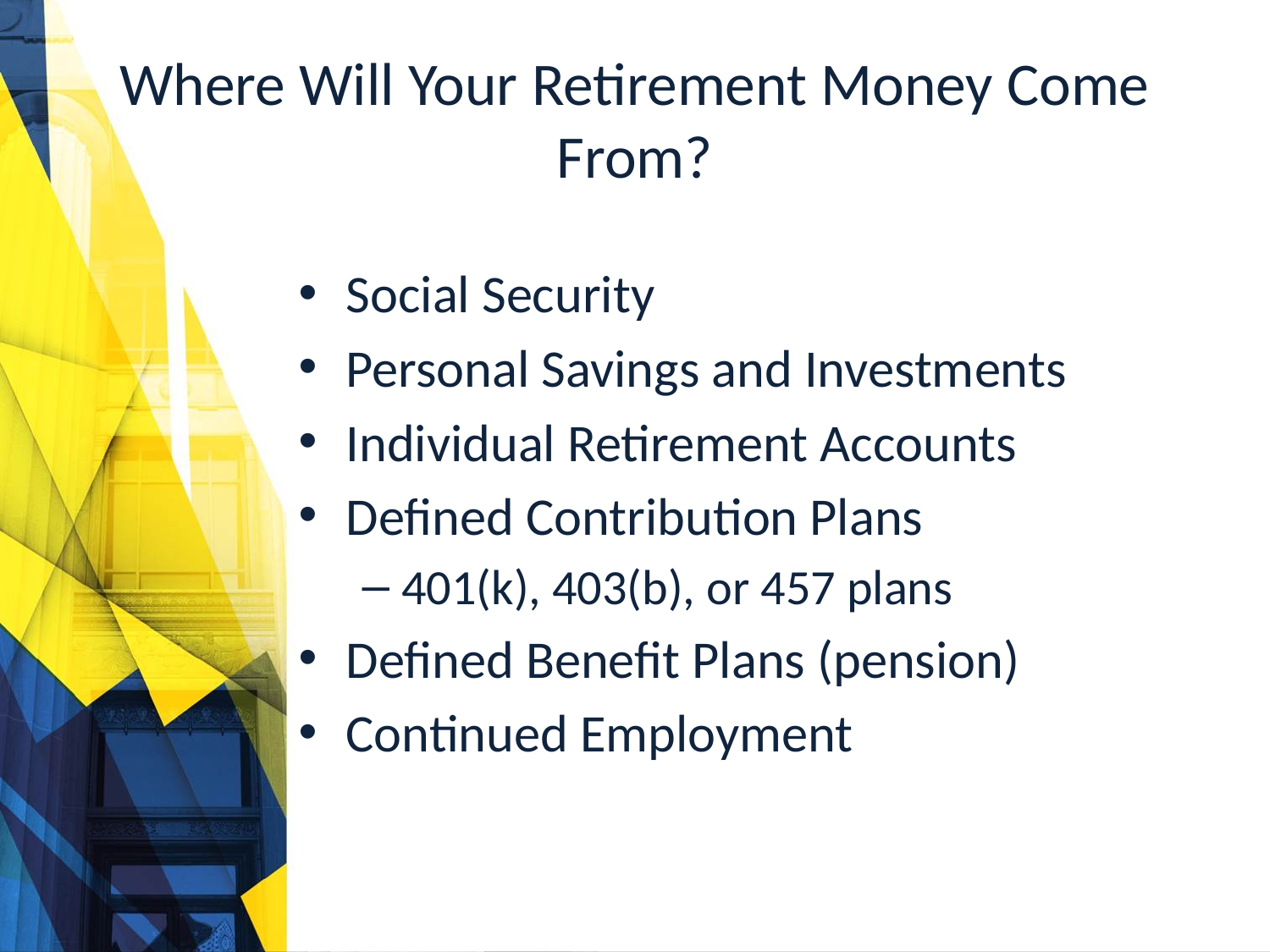

# Where Will Your Retirement Money Come From?
Social Security
Personal Savings and Investments
Individual Retirement Accounts
Defined Contribution Plans
401(k), 403(b), or 457 plans
Defined Benefit Plans (pension)
Continued Employment